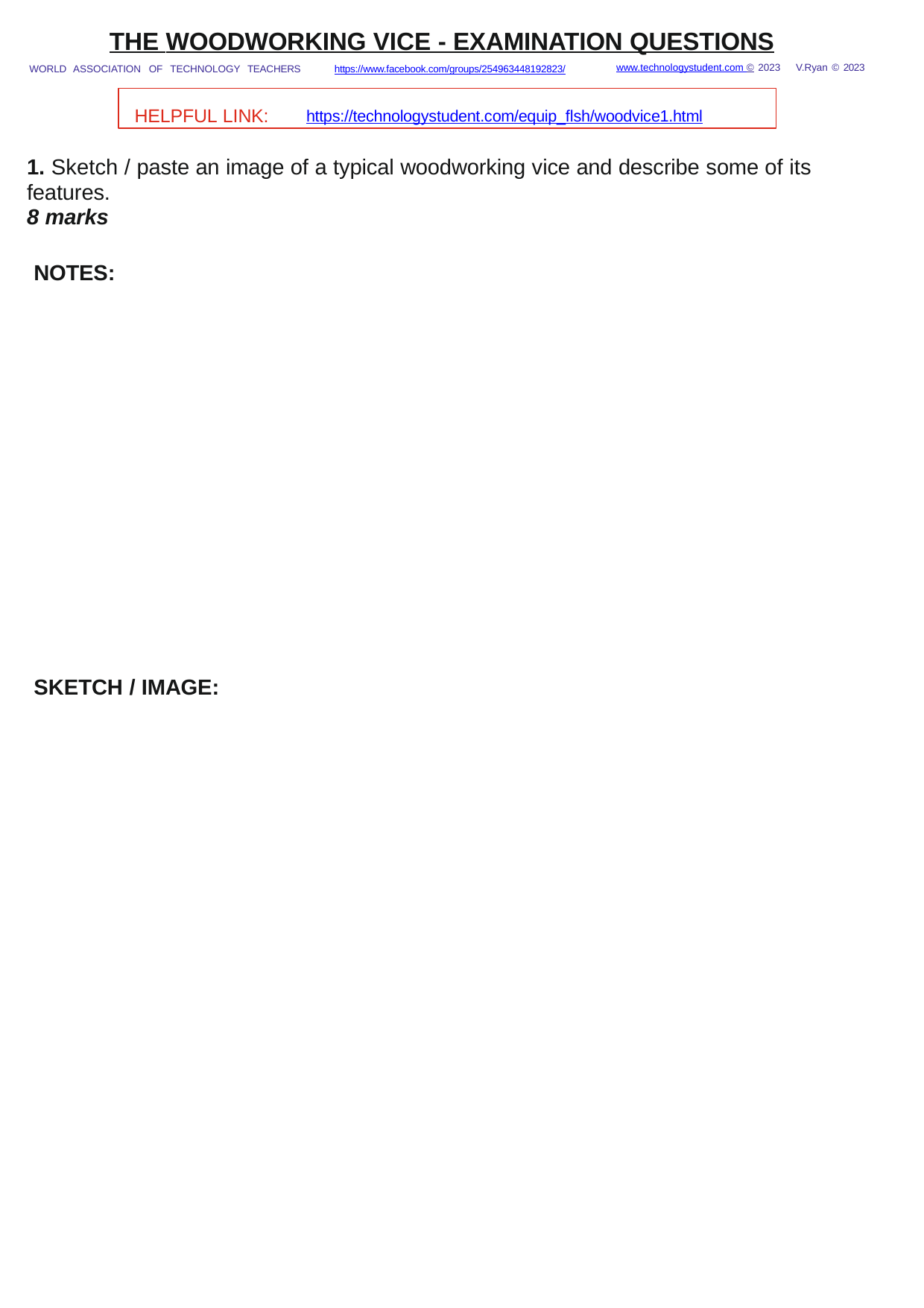

THE WOODWORKING VICE - EXAMINATION QUESTIONS
www.technologystudent.com © 2023  V.Ryan © 2023
WORLD ASSOCIATION OF TECHNOLOGY TEACHERS	https://www.facebook.com/groups/254963448192823/
HELPFUL LINK:	https://technologystudent.com/equip_ﬂsh/woodvice1.html
1. Sketch / paste an image of a typical woodworking vice and describe some of its features.
8 marks

NOTES:
SKETCH / IMAGE: